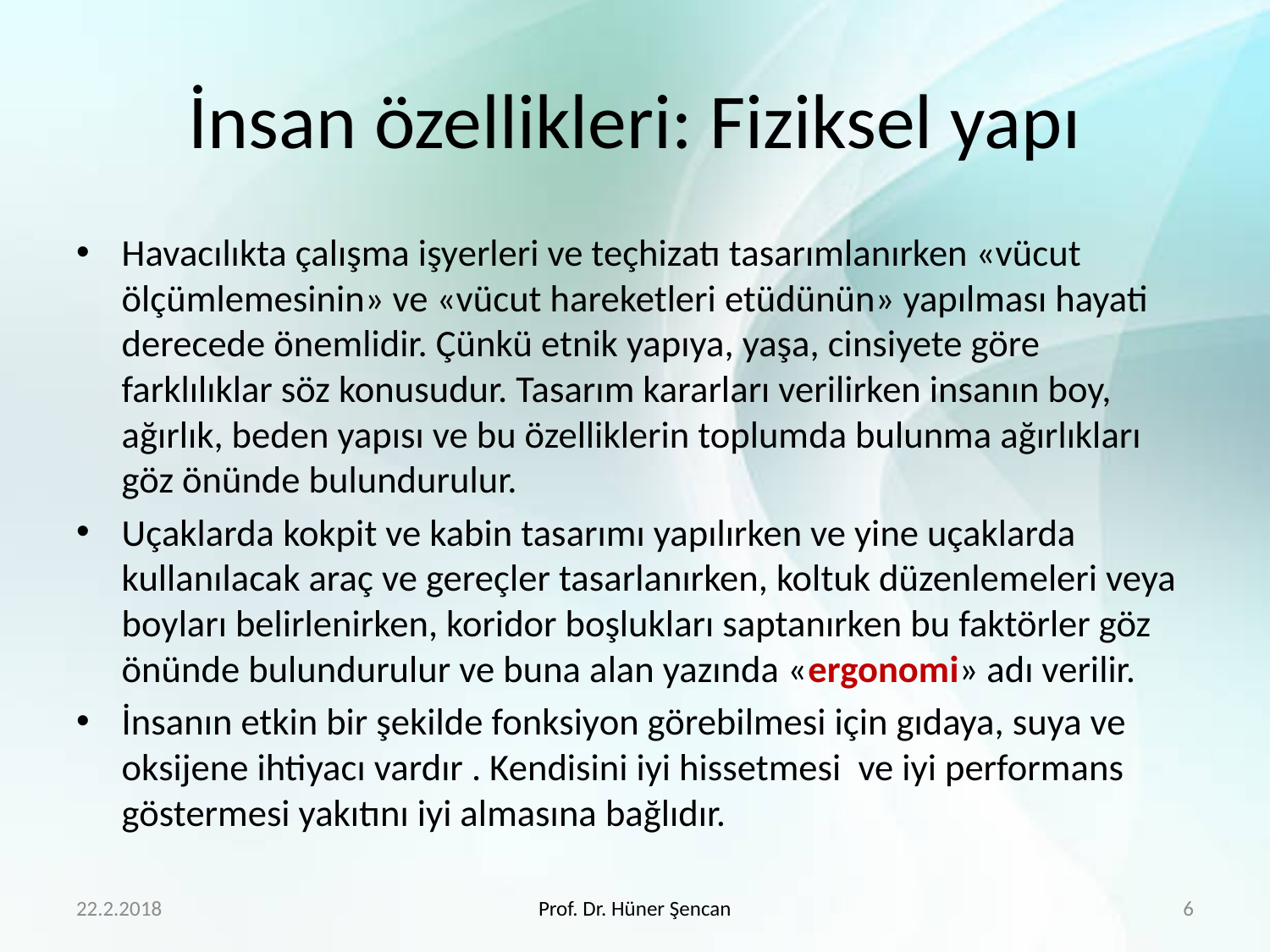

# İnsan özellikleri: Fiziksel yapı
Havacılıkta çalışma işyerleri ve teçhizatı tasarımlanırken «vücut ölçümlemesinin» ve «vücut hareketleri etüdünün» yapılması hayati derecede önemlidir. Çünkü etnik yapıya, yaşa, cinsiyete göre farklılıklar söz konusudur. Tasarım kararları verilirken insanın boy, ağırlık, beden yapısı ve bu özelliklerin toplumda bulunma ağırlıkları göz önünde bulundurulur.
Uçaklarda kokpit ve kabin tasarımı yapılırken ve yine uçaklarda kullanılacak araç ve gereçler tasarlanırken, koltuk düzenlemeleri veya boyları belirlenirken, koridor boşlukları saptanırken bu faktörler göz önünde bulundurulur ve buna alan yazında «ergonomi» adı verilir.
İnsanın etkin bir şekilde fonksiyon görebilmesi için gıdaya, suya ve oksijene ihtiyacı vardır . Kendisini iyi hissetmesi  ve iyi performans göstermesi yakıtını iyi almasına bağlıdır.
22.2.2018
Prof. Dr. Hüner Şencan
6